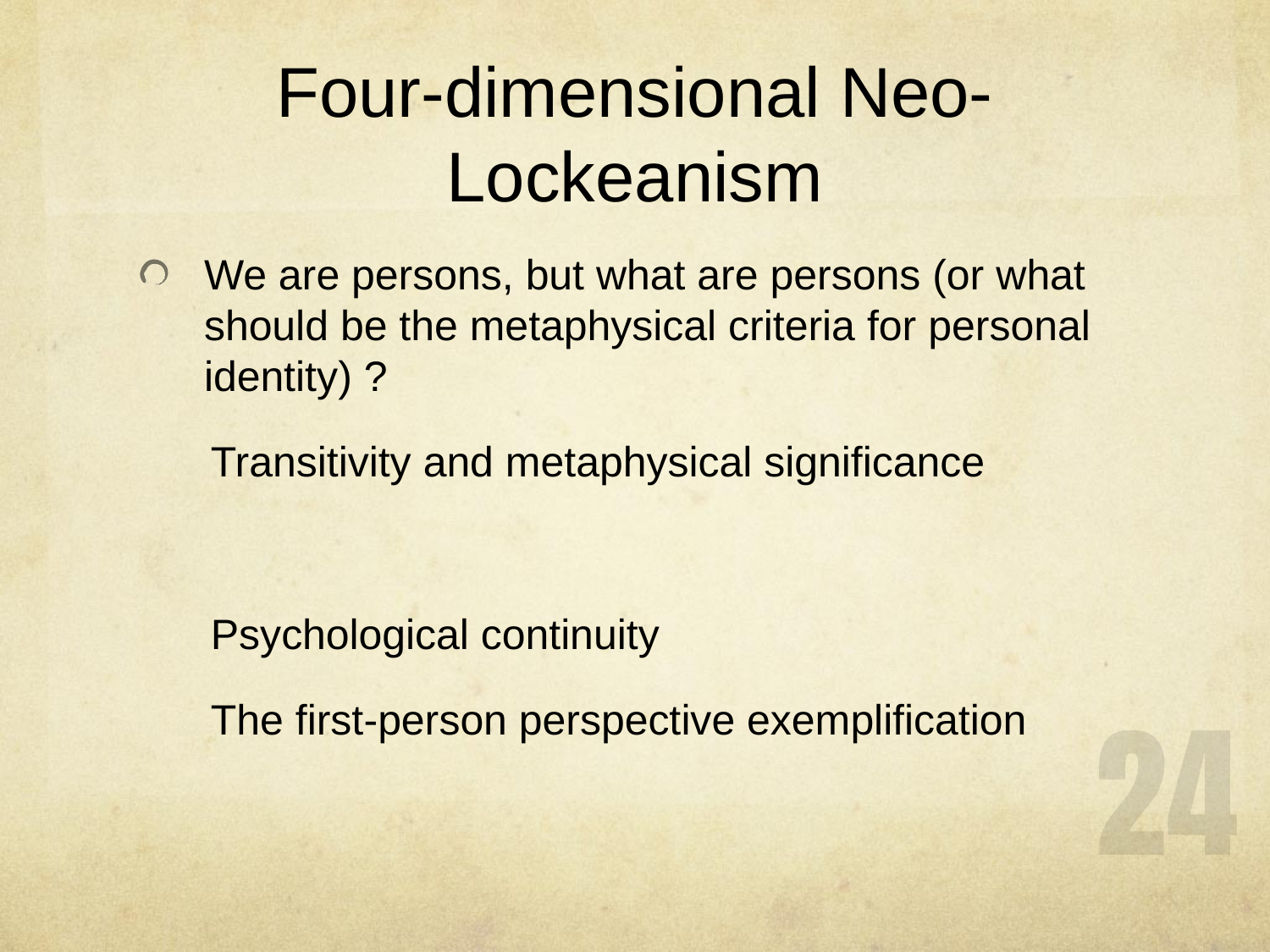

# Four-dimensional Neo-Lockeanism
We are persons, but what are persons (or what should be the metaphysical criteria for personal identity) ?
      Transitivity and metaphysical significance

      Psychological continuity
      The first-person perspective exemplification
24